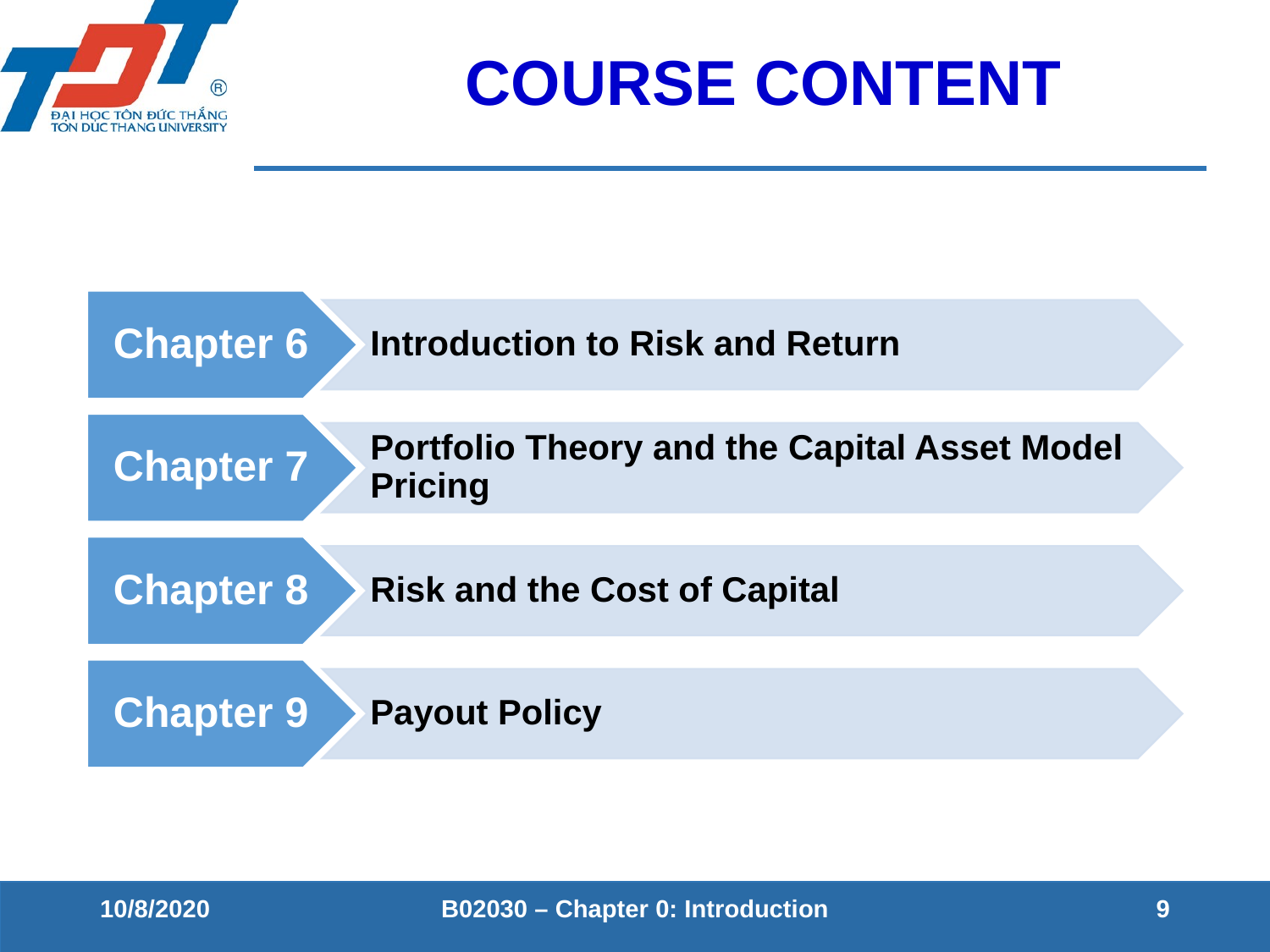

# COURSE CONTENT
Chapter 6
Introduction to Risk and Return
Chapter 7
Portfolio Theory and the Capital Asset Model Pricing
Chapter 8
Risk and the Cost of Capital
Chapter 9
Payout Policy
10/8/2020
B02030 – Chapter 0: Introduction
9